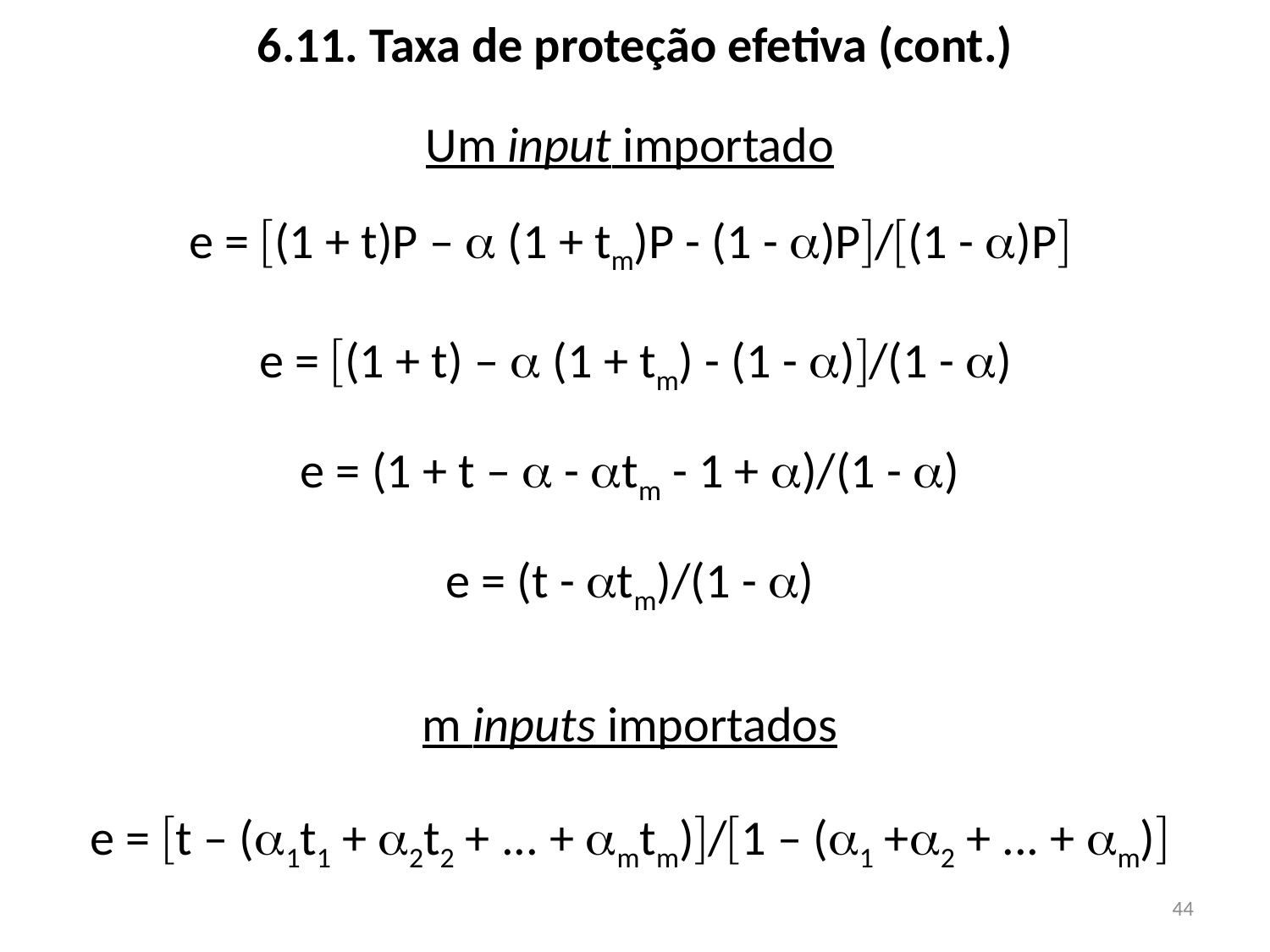

6.11. Taxa de proteção efetiva (cont.)

Um input importado
e = [(1 + t)P – α (1 + tm)P - (1 - α)P]/[(1 - α)P]
 e = [(1 + t) – α (1 + tm) - (1 - α)]/(1 - α)
e = (1 + t – α - αtm - 1 + α)/(1 - α)
e = (t - αtm)/(1 - α)
m inputs importados
e = [t – (α1t1 + α2t2 + ... + αmtm)]/[1 – (α1 +α2 + ... + αm)]
44